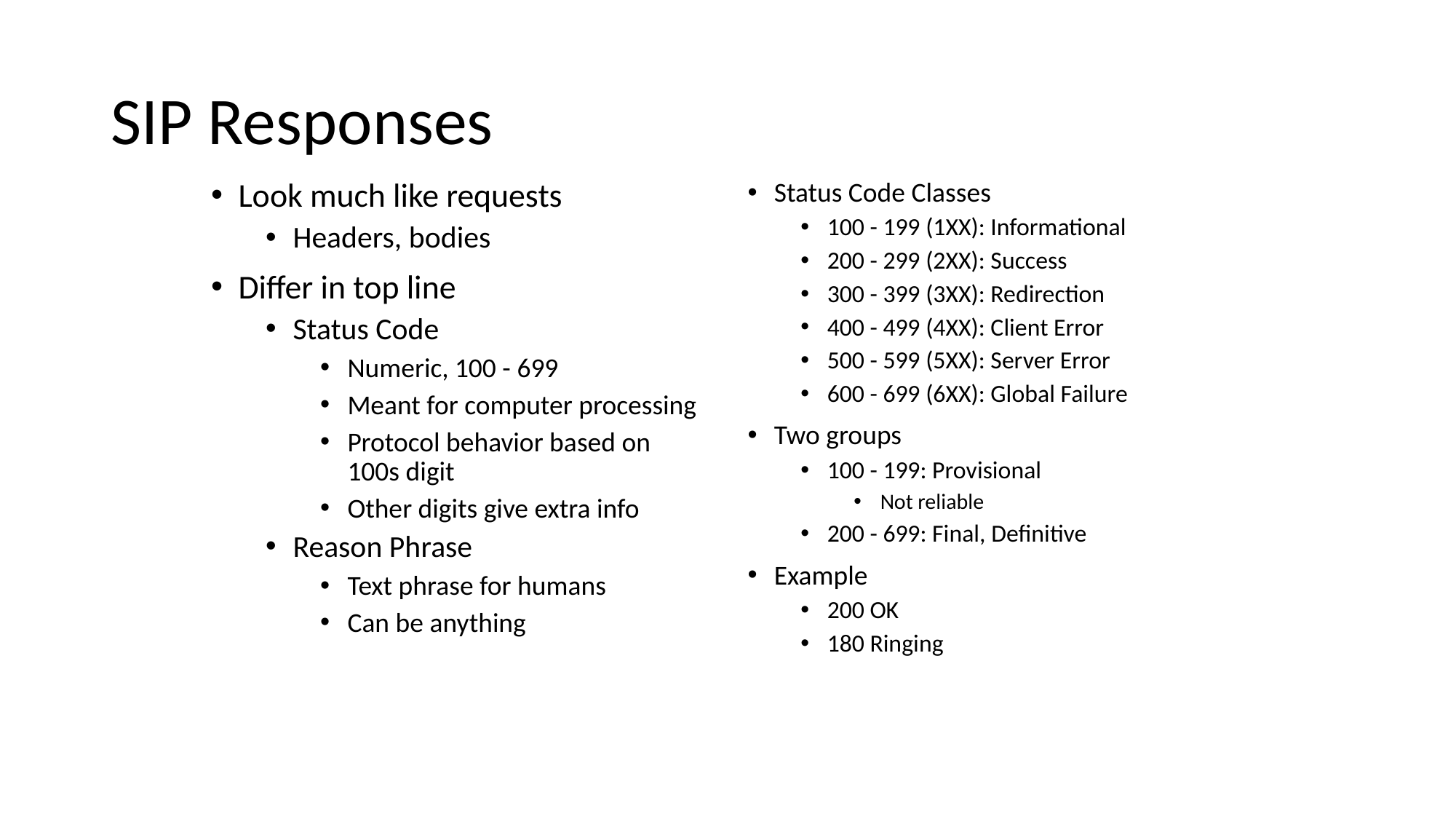

# SIP Responses
Look much like requests
Headers, bodies
Differ in top line
Status Code
Numeric, 100 - 699
Meant for computer processing
Protocol behavior based on 100s digit
Other digits give extra info
Reason Phrase
Text phrase for humans
Can be anything
Status Code Classes
100 - 199 (1XX): Informational
200 - 299 (2XX): Success
300 - 399 (3XX): Redirection
400 - 499 (4XX): Client Error
500 - 599 (5XX): Server Error
600 - 699 (6XX): Global Failure
Two groups
100 - 199: Provisional
Not reliable
200 - 699: Final, Definitive
Example
200 OK
180 Ringing